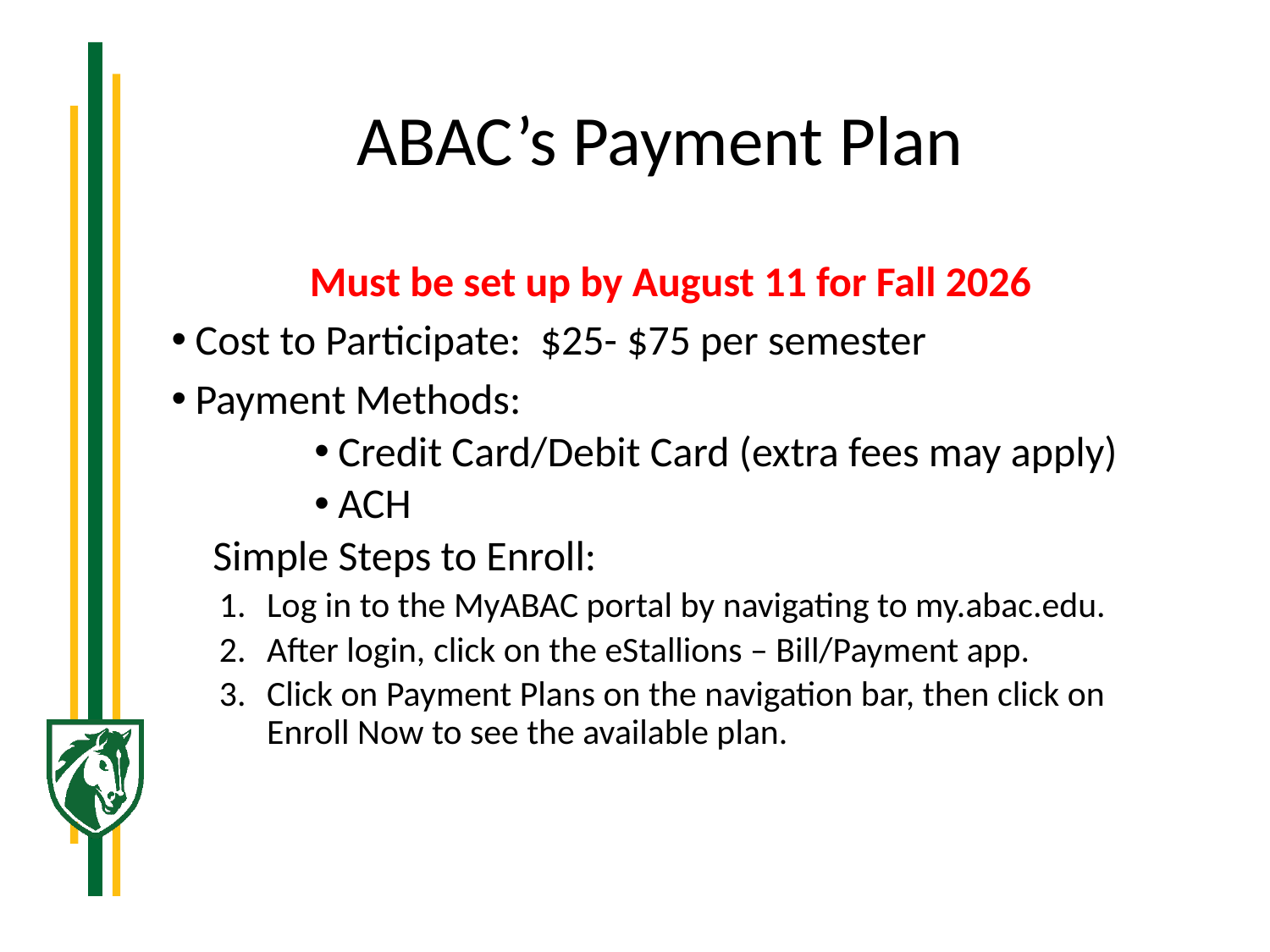

# ABAC’s Payment Plan
Must be set up by August 11 for Fall 2026
Cost to Participate:  $25- $75 per semester
Payment Methods:
Credit Card/Debit Card (extra fees may apply)
ACH
 Simple Steps to Enroll:
Log in to the MyABAC portal by navigating to my.abac.edu.
After login, click on the eStallions – Bill/Payment app.
Click on Payment Plans on the navigation bar, then click on Enroll Now to see the available plan.